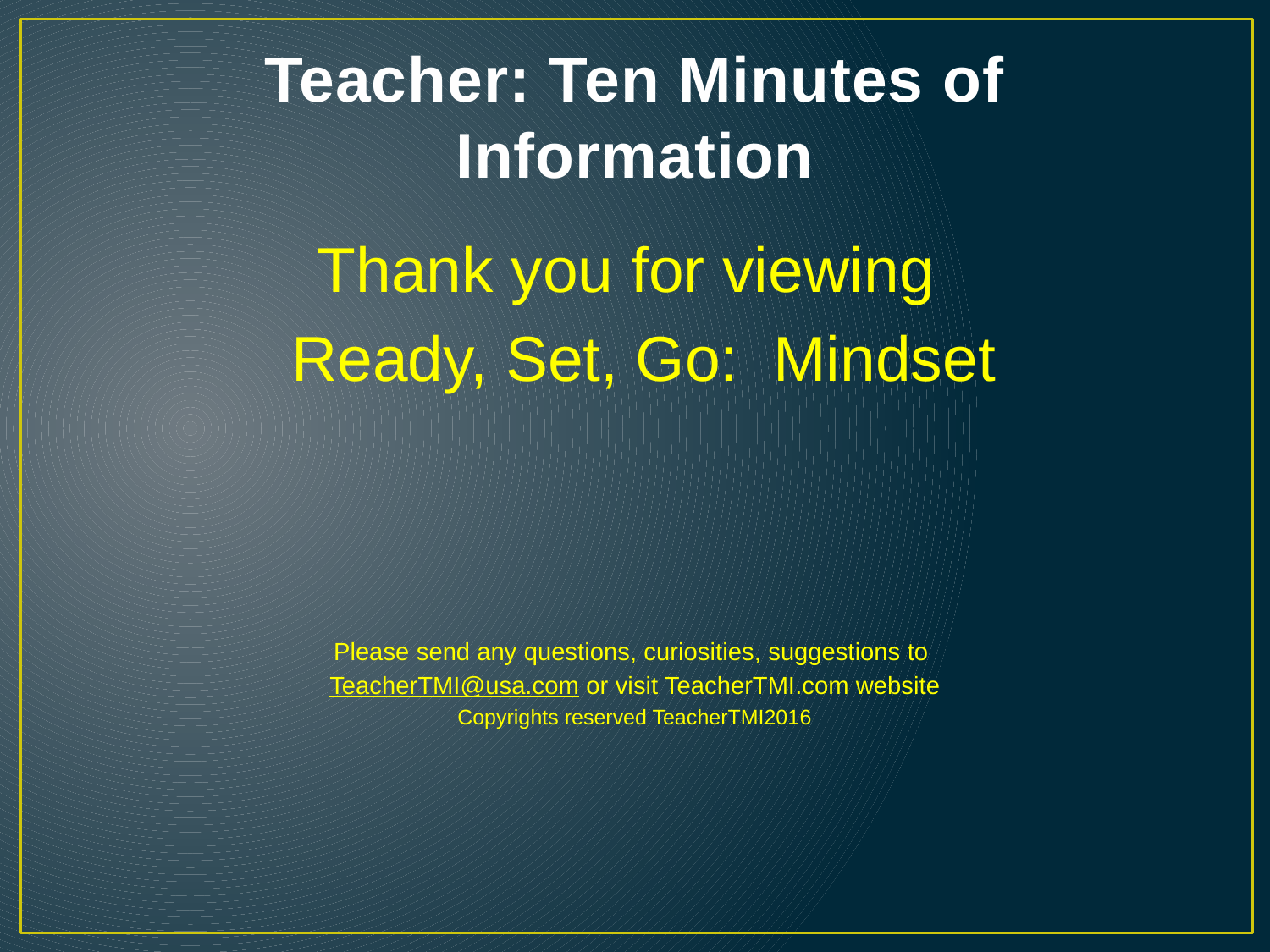

# Teacher: Ten Minutes of Information
Thank you for viewing
 Ready, Set, Go:  Mindset

Please send any questions, curiosities, suggestions to
TeacherTMI@usa.com or visit TeacherTMI.com website
Copyrights reserved TeacherTMI2016